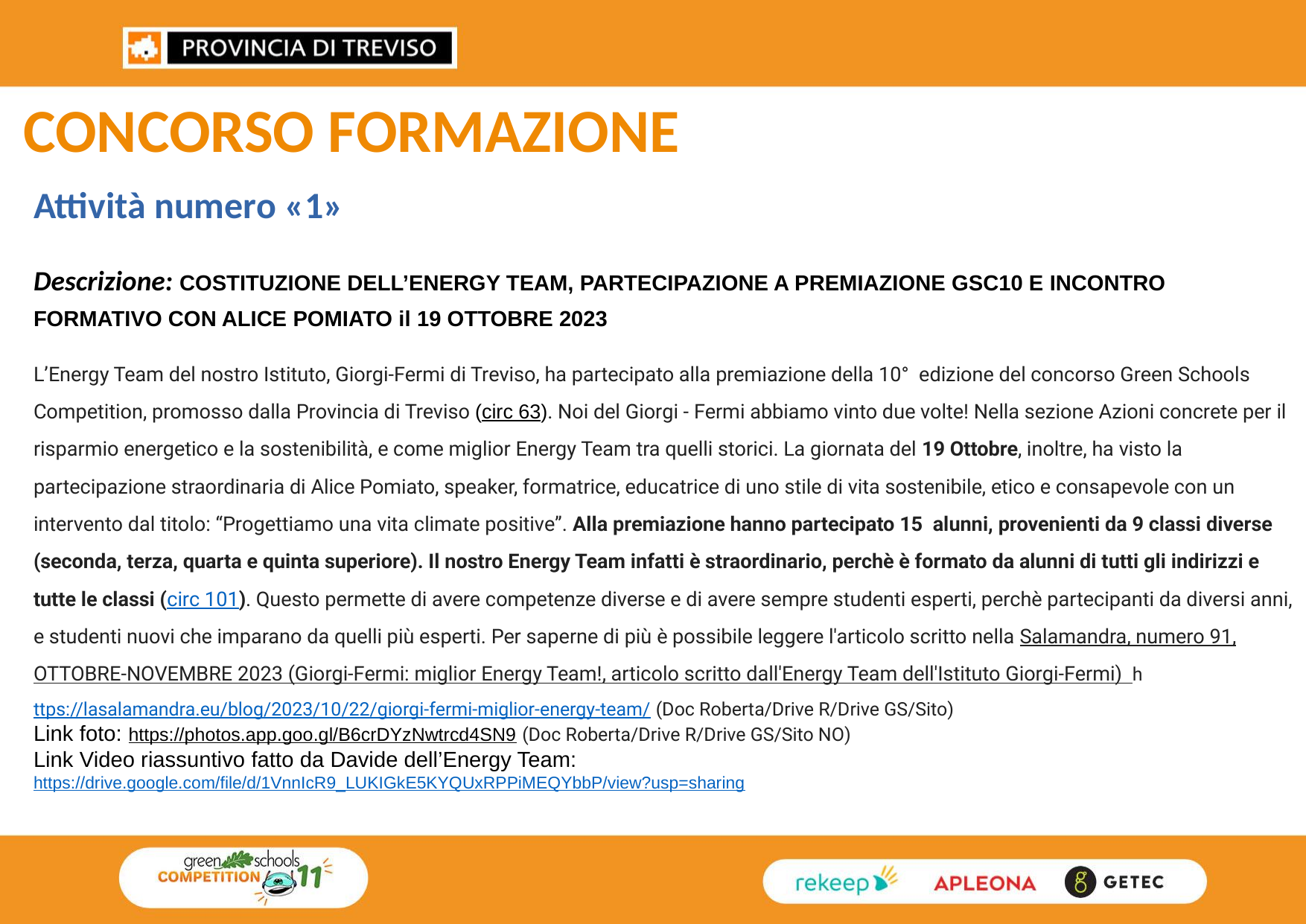

CONCORSO FORMAZIONE
Attività numero «1»

Descrizione: COSTITUZIONE DELL’ENERGY TEAM, PARTECIPAZIONE A PREMIAZIONE GSC10 E INCONTRO FORMATIVO CON ALICE POMIATO il 19 OTTOBRE 2023
L’Energy Team del nostro Istituto, Giorgi-Fermi di Treviso, ha partecipato alla premiazione della 10°  edizione del concorso Green Schools Competition, promosso dalla Provincia di Treviso (circ 63). Noi del Giorgi - Fermi abbiamo vinto due volte! Nella sezione Azioni concrete per il risparmio energetico e la sostenibilità, e come miglior Energy Team tra quelli storici. La giornata del 19 Ottobre, inoltre, ha visto la partecipazione straordinaria di Alice Pomiato, speaker, formatrice, educatrice di uno stile di vita sostenibile, etico e consapevole con un intervento dal titolo: “Progettiamo una vita climate positive”. Alla premiazione hanno partecipato 15  alunni, provenienti da 9 classi diverse (seconda, terza, quarta e quinta superiore). Il nostro Energy Team infatti è straordinario, perchè è formato da alunni di tutti gli indirizzi e tutte le classi (circ 101). Questo permette di avere competenze diverse e di avere sempre studenti esperti, perchè partecipanti da diversi anni, e studenti nuovi che imparano da quelli più esperti. Per saperne di più è possibile leggere l'articolo scritto nella Salamandra, numero 91, OTTOBRE-NOVEMBRE 2023 (Giorgi-Fermi: miglior Energy Team!, articolo scritto dall'Energy Team dell'Istituto Giorgi-Fermi)  https://lasalamandra.eu/blog/2023/10/22/giorgi-fermi-miglior-energy-team/ (Doc Roberta/Drive R/Drive GS/Sito)
Link foto: https://photos.app.goo.gl/B6crDYzNwtrcd4SN9 (Doc Roberta/Drive R/Drive GS/Sito NO)
Link Video riassuntivo fatto da Davide dell’Energy Team: https://drive.google.com/file/d/1VnnIcR9_LUKIGkE5KYQUxRPPiMEQYbbP/view?usp=sharing